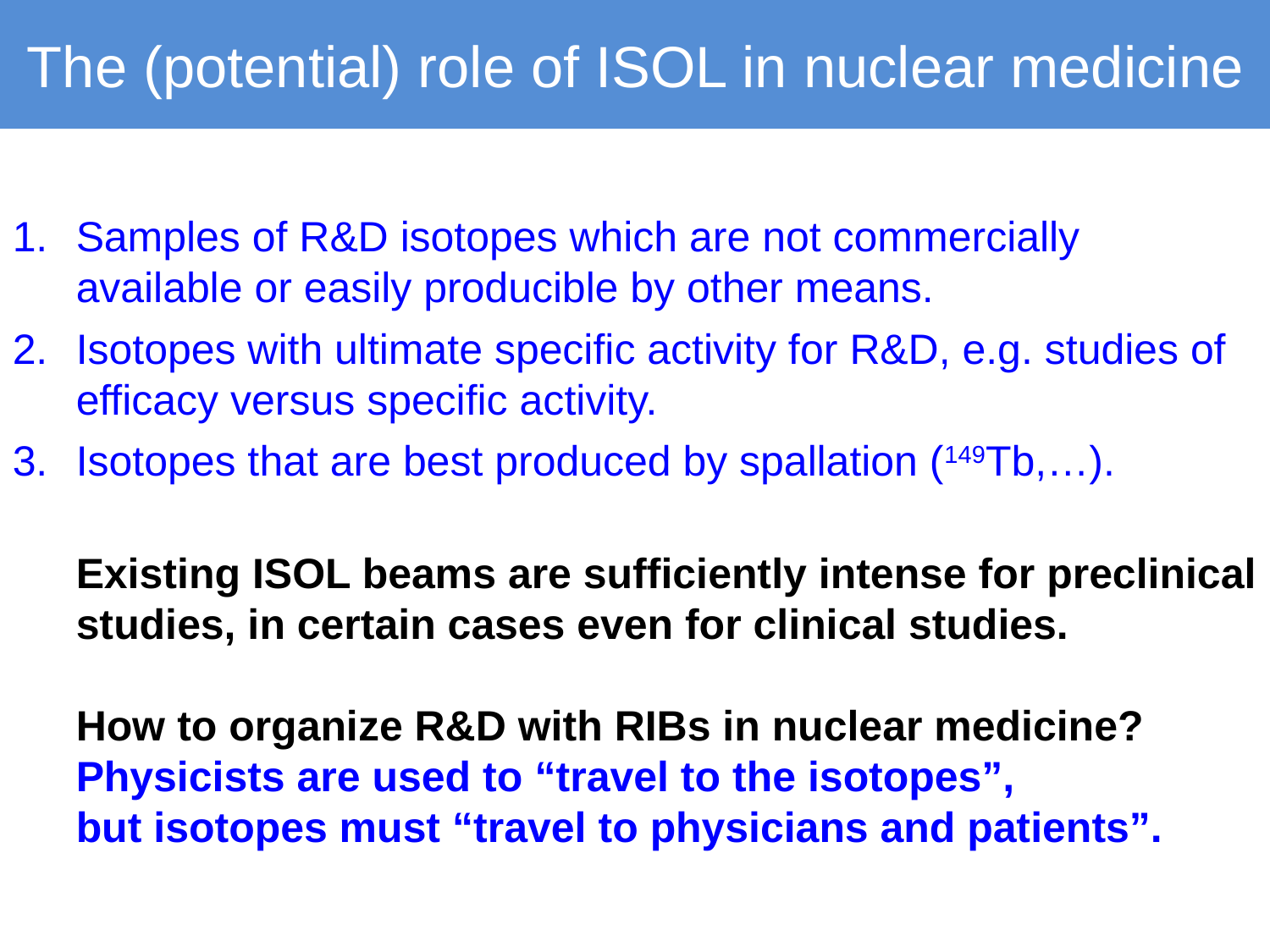

The (potential) role of ISOL in nuclear medicine
Samples of R&D isotopes which are not commercially available or easily producible by other means.
Isotopes with ultimate specific activity for R&D, e.g. studies of efficacy versus specific activity.
Isotopes that are best produced by spallation (149Tb,…).

	Existing ISOL beams are sufficiently intense for preclinical studies, in certain cases even for clinical studies.

	How to organize R&D with RIBs in nuclear medicine?
	Physicists are used to “travel to the isotopes”,
	but isotopes must “travel to physicians and patients”.